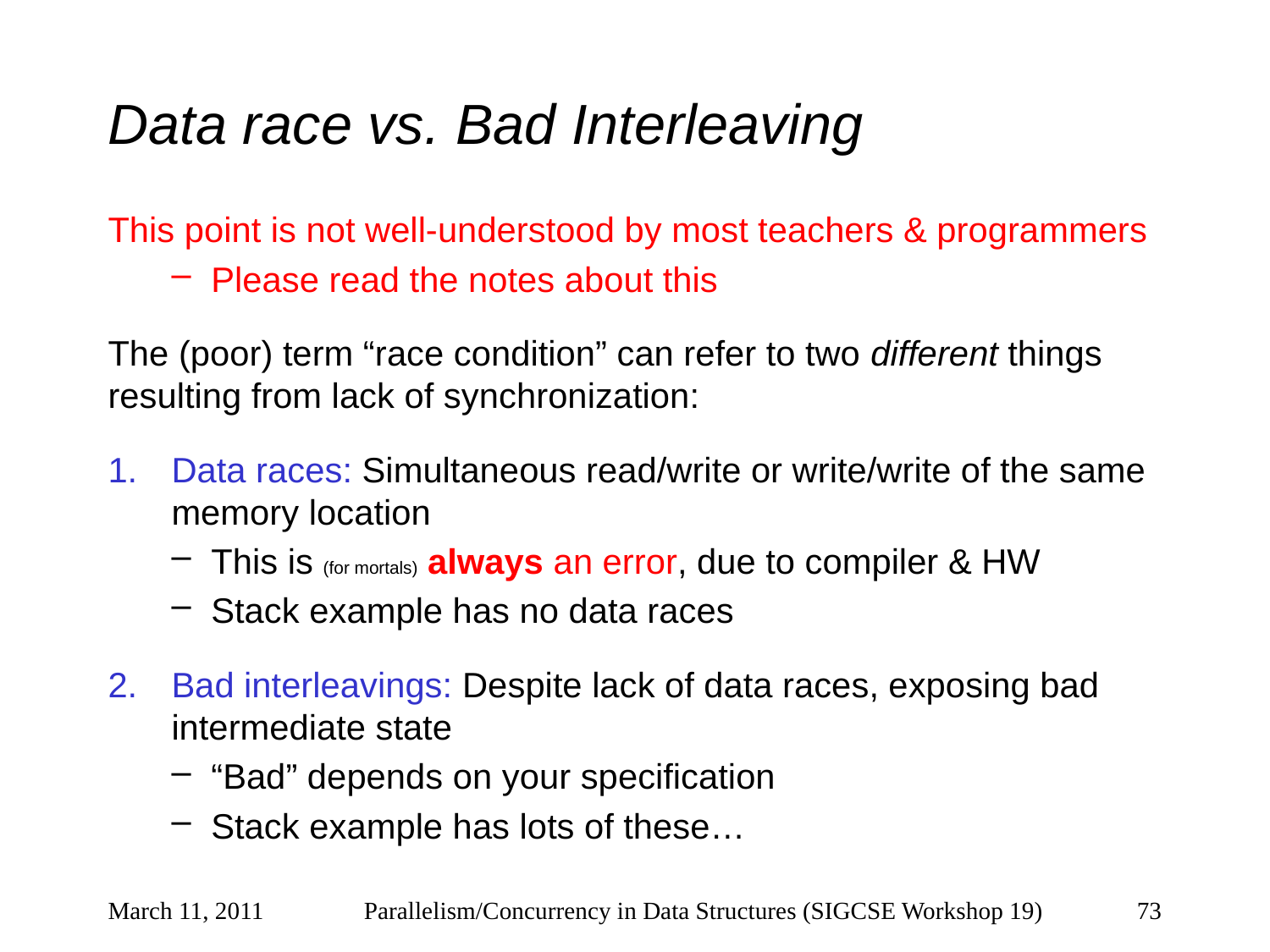

# Data race vs. Bad Interleaving
This point is not well-understood by most teachers & programmers
Please read the notes about this

The (poor) term “race condition” can refer to two different things resulting from lack of synchronization:

Data races: Simultaneous read/write or write/write of the same memory location
This is (for mortals) always an error, due to compiler & HW
Stack example has no data races

Bad interleavings: Despite lack of data races, exposing bad intermediate state
“Bad” depends on your specification
Stack example has lots of these…

March 11, 2011
Parallelism/Concurrency in Data Structures (SIGCSE Workshop 19)
73